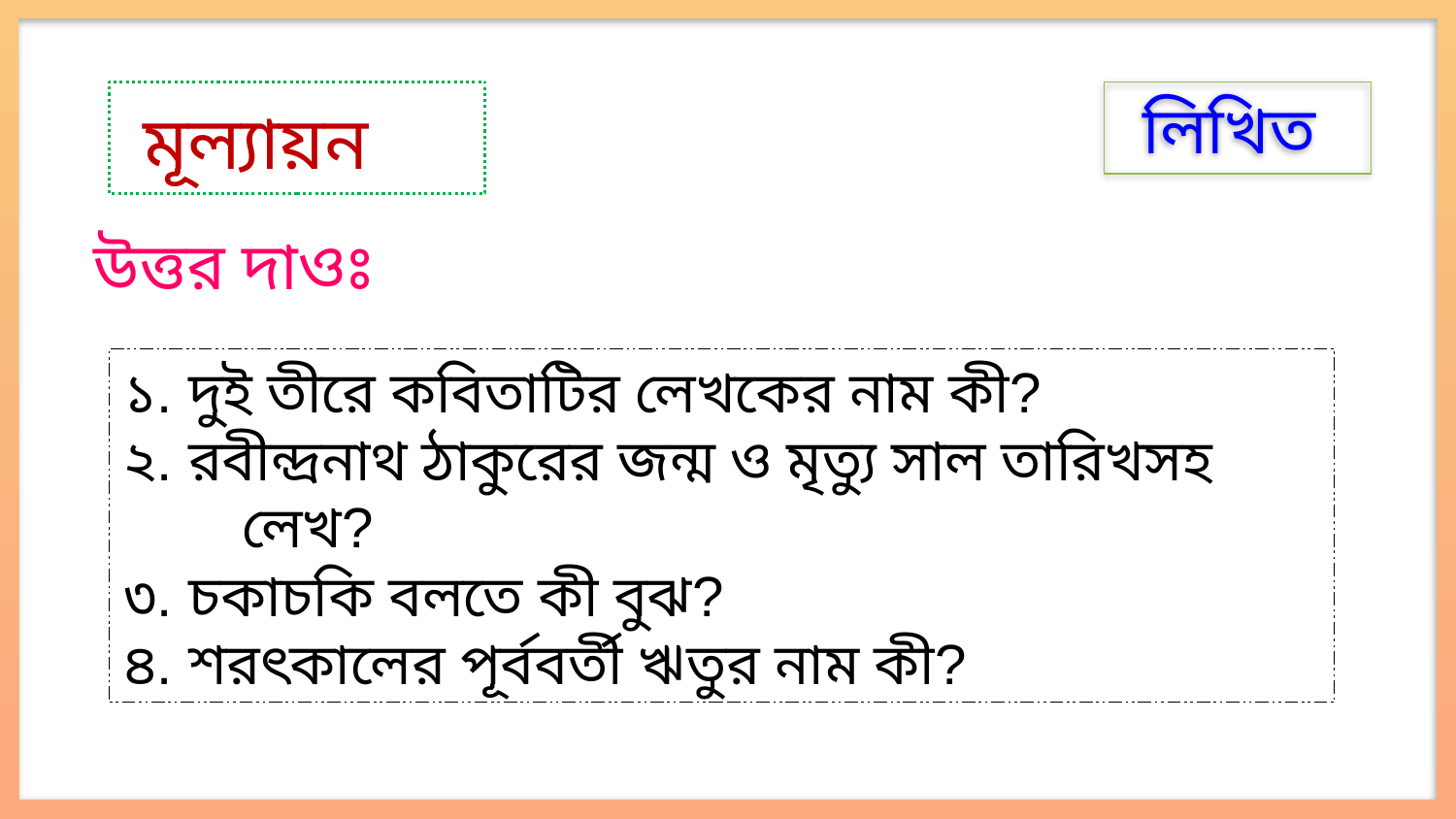

মূল্যায়ন
লিখিত
উত্তর দাওঃ
১. দুই তীরে কবিতাটির লেখকের নাম কী?
২. রবীন্দ্রনাথ ঠাকুরের জন্ম ও মৃত্যু সাল তারিখসহ লেখ?
৩. চকাচকি বলতে কী বুঝ?
৪. শরৎকালের পূর্ববর্তী ঋতুর নাম কী?